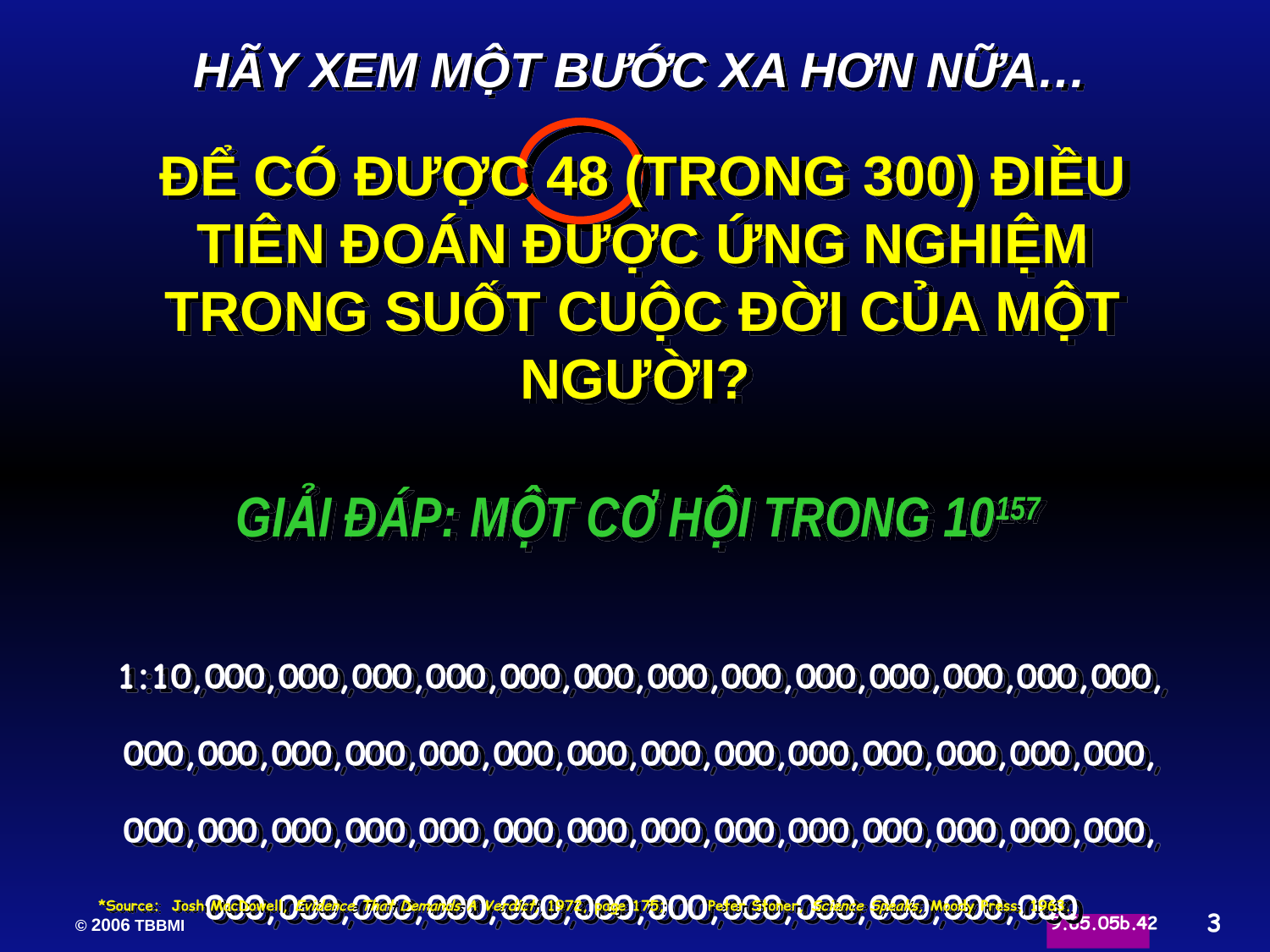

HÃY XEM MỘT BƯỚC XA HƠN NỮA…

ĐỂ CÓ ĐƯỢC 48 (TRONG 300) ĐIỀU TIÊN ĐOÁN ĐƯỢC ỨNG NGHIỆM TRONG SUỐT CUỘC ĐỜI CỦA MỘT NGƯỜI?
GIẢI ĐÁP: MỘT CƠ HỘI TRONG 10157
1:10,000,000,000,000,000,000,000,000,000,000,000,000,000, 000,000,000,000,000,000,000,000,000,000,000,000,000,000, 000,000,000,000,000,000,000,000,000,000,000,000,000,000, 000,000,000,000,000,000,000,000,000,000,000,000
*Source:  Josh MacDowell, Evidence That Demands A Verdict, 1972, page 175;       Peter Stoner, Science Speaks, Moody Press, 1963.

3
42